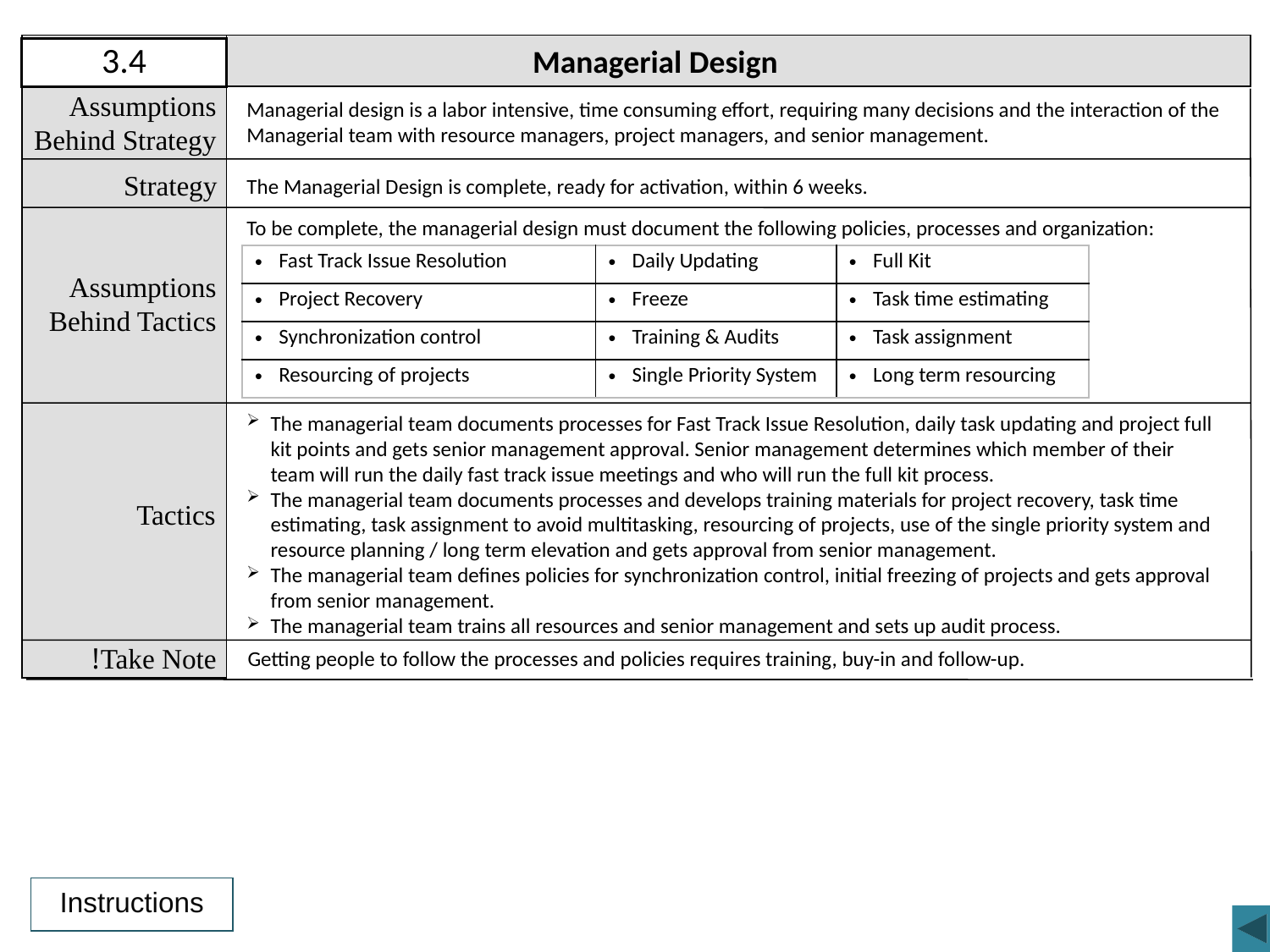

Managerial Design
3.4
Assumptions Behind Strategy

Managerial design is a labor intensive, time consuming effort, requiring many decisions and the interaction of the Managerial team with resource managers, project managers, and senior management.

Strategy
The Managerial Design is complete, ready for activation, within 6 weeks.

To be complete, the managerial design must document the following policies, processes and organization:
| Fast Track Issue Resolution | Daily Updating | Full Kit |
| --- | --- | --- |
| Project Recovery | Freeze | Task time estimating |
| Synchronization control | Training & Audits | Task assignment |
| Resourcing of projects | Single Priority System | Long term resourcing |
Assumptions Behind Tactics

The managerial team documents processes for Fast Track Issue Resolution, daily task updating and project full kit points and gets senior management approval. Senior management determines which member of their team will run the daily fast track issue meetings and who will run the full kit process.
The managerial team documents processes and develops training materials for project recovery, task time estimating, task assignment to avoid multitasking, resourcing of projects, use of the single priority system and resource planning / long term elevation and gets approval from senior management.
The managerial team defines policies for synchronization control, initial freezing of projects and gets approval from senior management.
The managerial team trains all resources and senior management and sets up audit process.
Tactics
Take Note!
Getting people to follow the processes and policies requires training, buy-in and follow-up.

Instructions